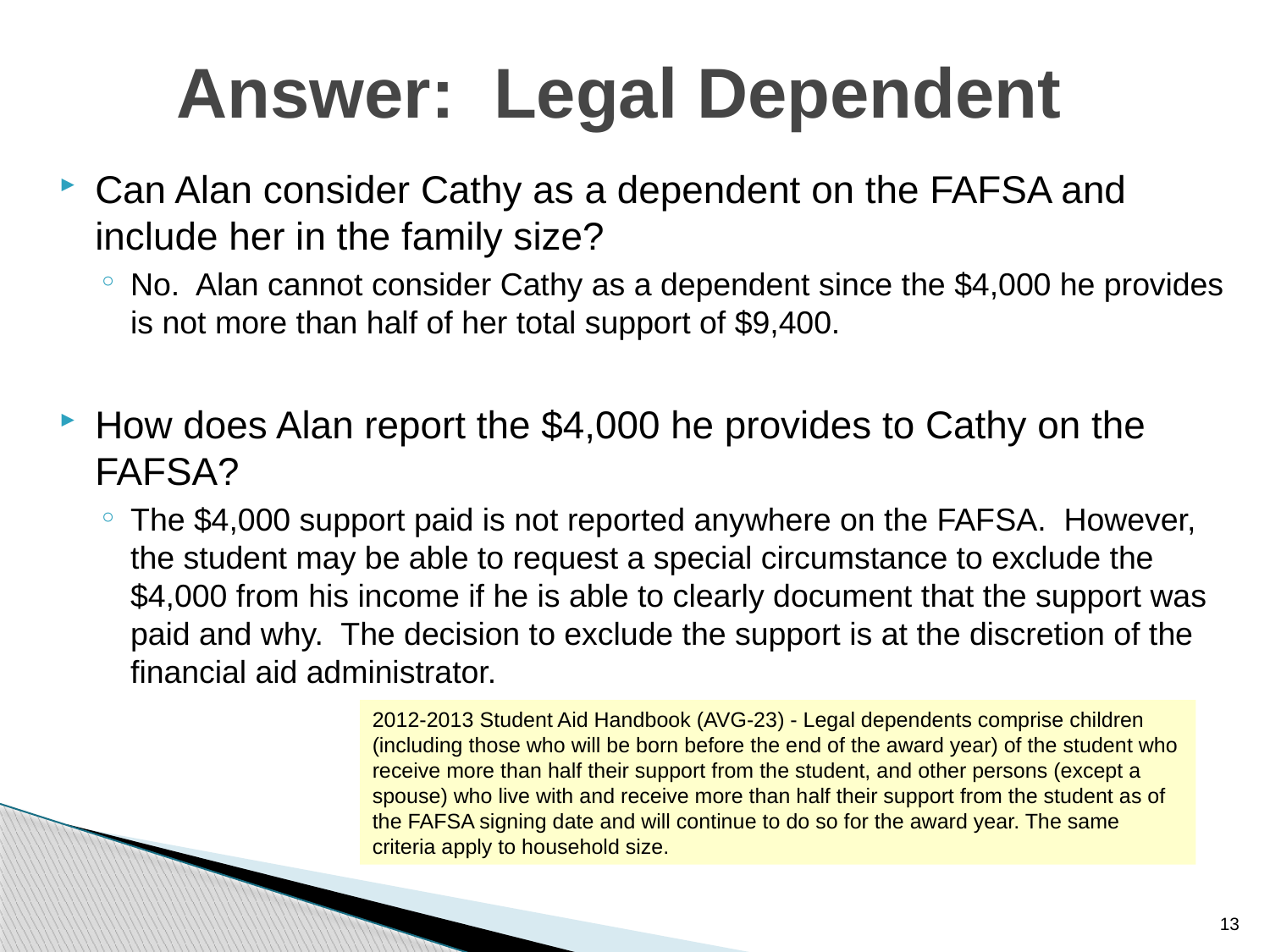

# Answer:  Legal Dependent
Can Alan consider Cathy as a dependent on the FAFSA and include her in the family size?
No.  Alan cannot consider Cathy as a dependent since the $4,000 he provides is not more than half of her total support of $9,400.

How does Alan report the $4,000 he provides to Cathy on the FAFSA?
The $4,000 support paid is not reported anywhere on the FAFSA.  However, the student may be able to request a special circumstance to exclude the $4,000 from his income if he is able to clearly document that the support was paid and why.  The decision to exclude the support is at the discretion of the financial aid administrator.
2012-2013 Student Aid Handbook (AVG-23) - Legal dependents comprise children (including those who will be born before the end of the award year) of the student who receive more than half their support from the student, and other persons (except a spouse) who live with and receive more than half their support from the student as of the FAFSA signing date and will continue to do so for the award year. The same criteria apply to household size.
13